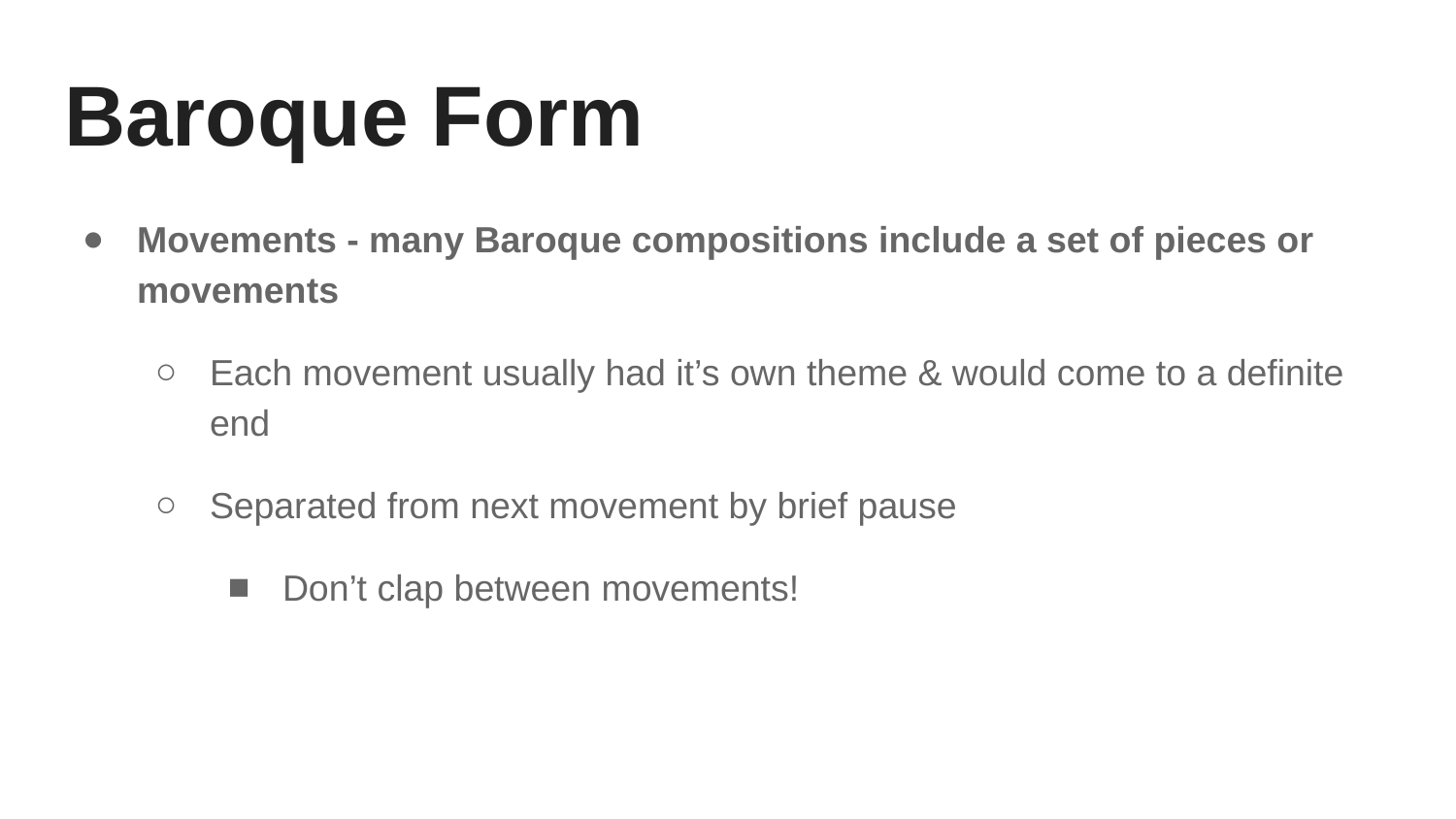

# Baroque Form
Movements - many Baroque compositions include a set of pieces or movements
Each movement usually had it’s own theme & would come to a definite end
Separated from next movement by brief pause
Don’t clap between movements!